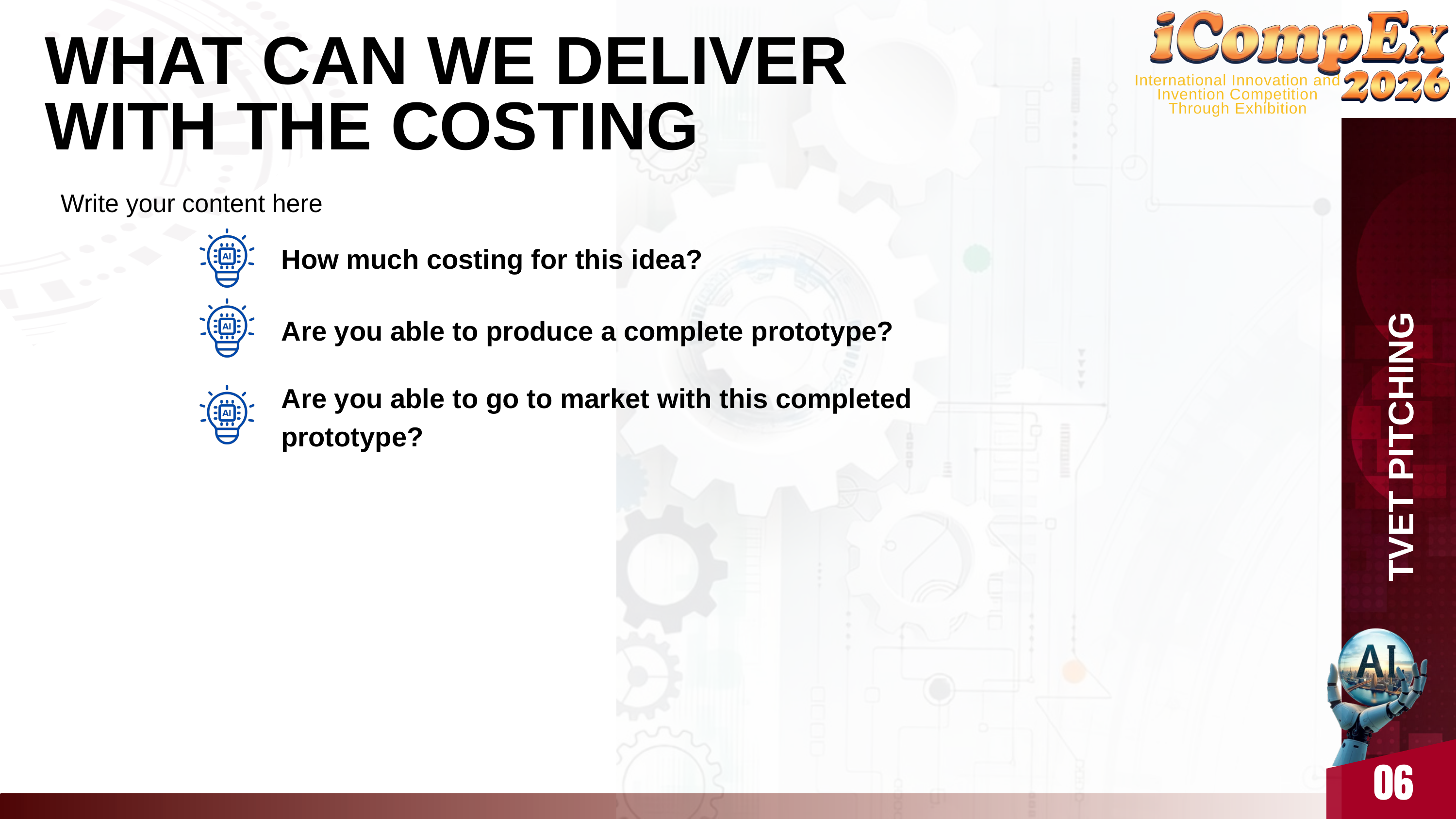

International Innovation and Invention Competition Through Exhibition
WHAT CAN WE DELIVER
WITH THE COSTING

Write your content here

How much costing for this idea?

Are you able to produce a complete prototype?
Are you able to go to market with this completed prototype?

TVET PITCHING

06